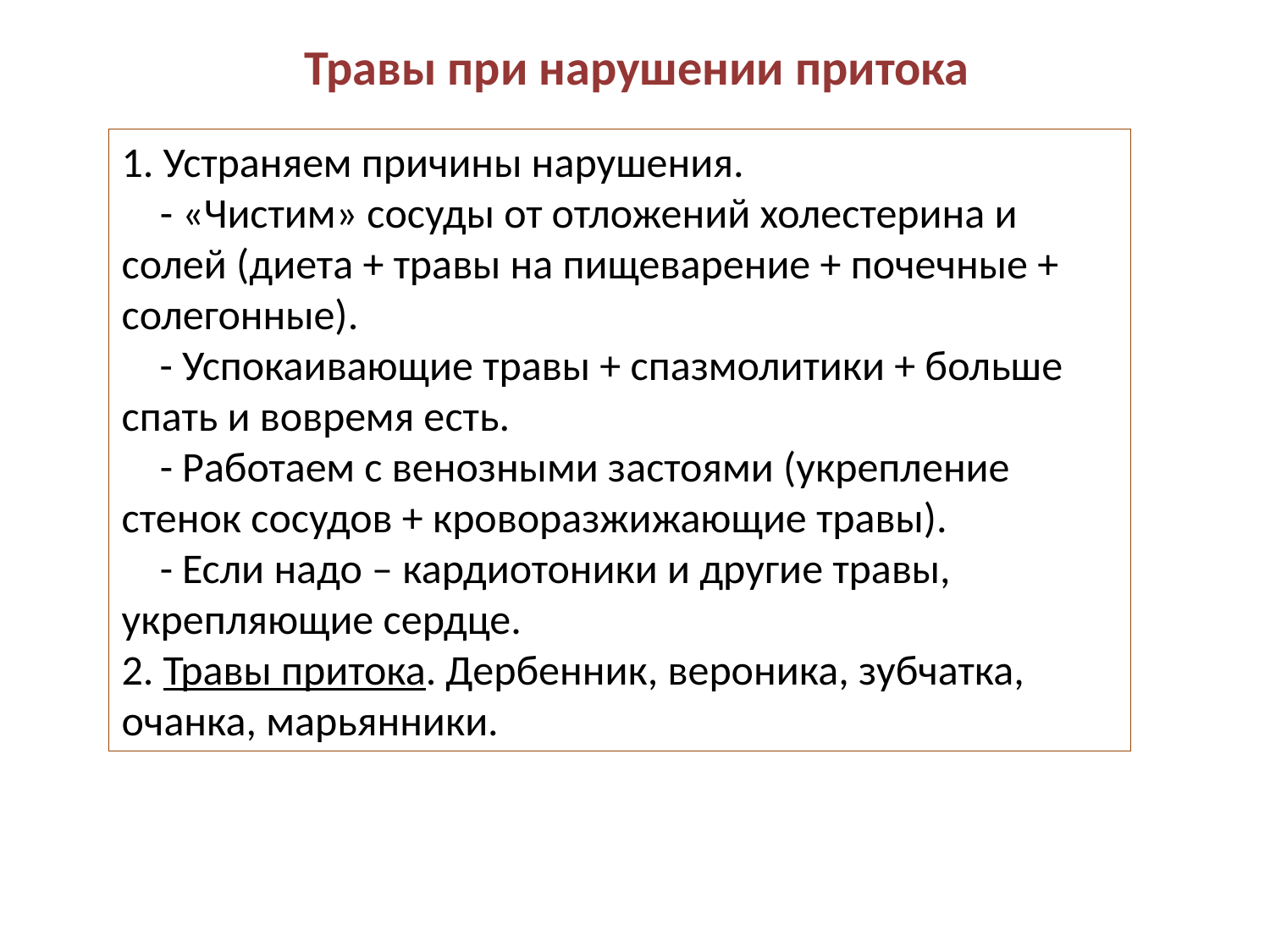

Травы при нарушении притока
1. Устраняем причины нарушения.
    - «Чистим» сосуды от отложений холестерина и солей (диета + травы на пищеварение + почечные + солегонные).
    - Успокаивающие травы + спазмолитики + больше спать и вовремя есть.
    - Работаем с венозными застоями (укрепление стенок сосудов + кроворазжижающие травы).
    - Если надо – кардиотоники и другие травы, укрепляющие сердце.
2. Травы притока. Дербенник, вероника, зубчатка, очанка, марьянники.